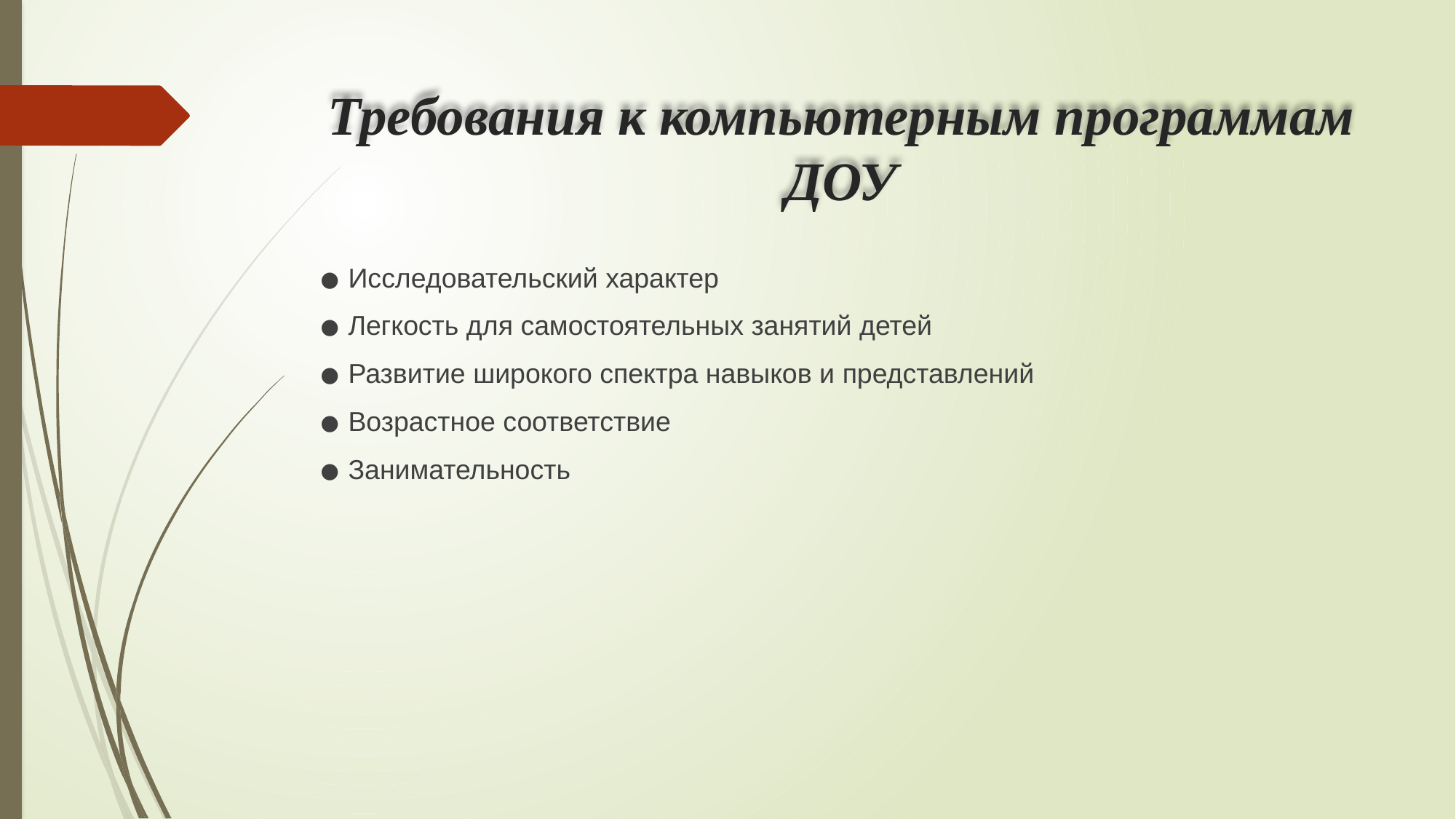

# Требования к компьютерным программам ДОУ
● Исследовательский характер
● Легкость для самостоятельных занятий детей
● Развитие широкого спектра навыков и представлений
● Возрастное соответствие
● Занимательность